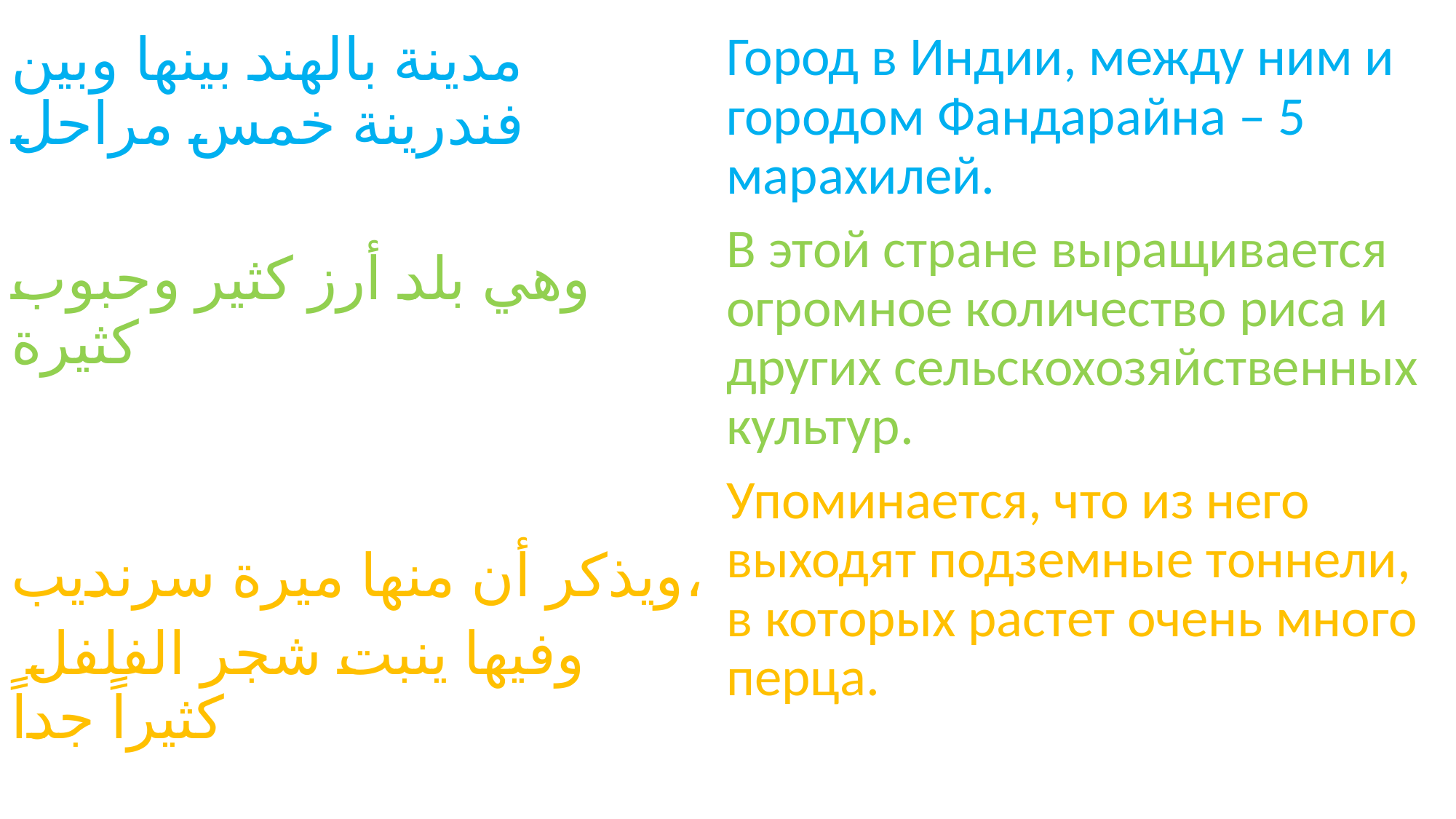

مدينة بالهند بينها وبين فندرينة خمس مراحل

وهي بلد أرز كثير وحبوب كثيرة

ويذكر أن منها ميرة سرنديب،
 وفيها ينبت شجر الفلفل كثيراً جداً
Город в Индии, между ним и городом Фандарайна – 5 марахилей.
В этой стране выращивается огромное количество риса и других сельскохозяйственных культур.
Упоминается, что из него выходят подземные тоннели, в которых растет очень много перца.